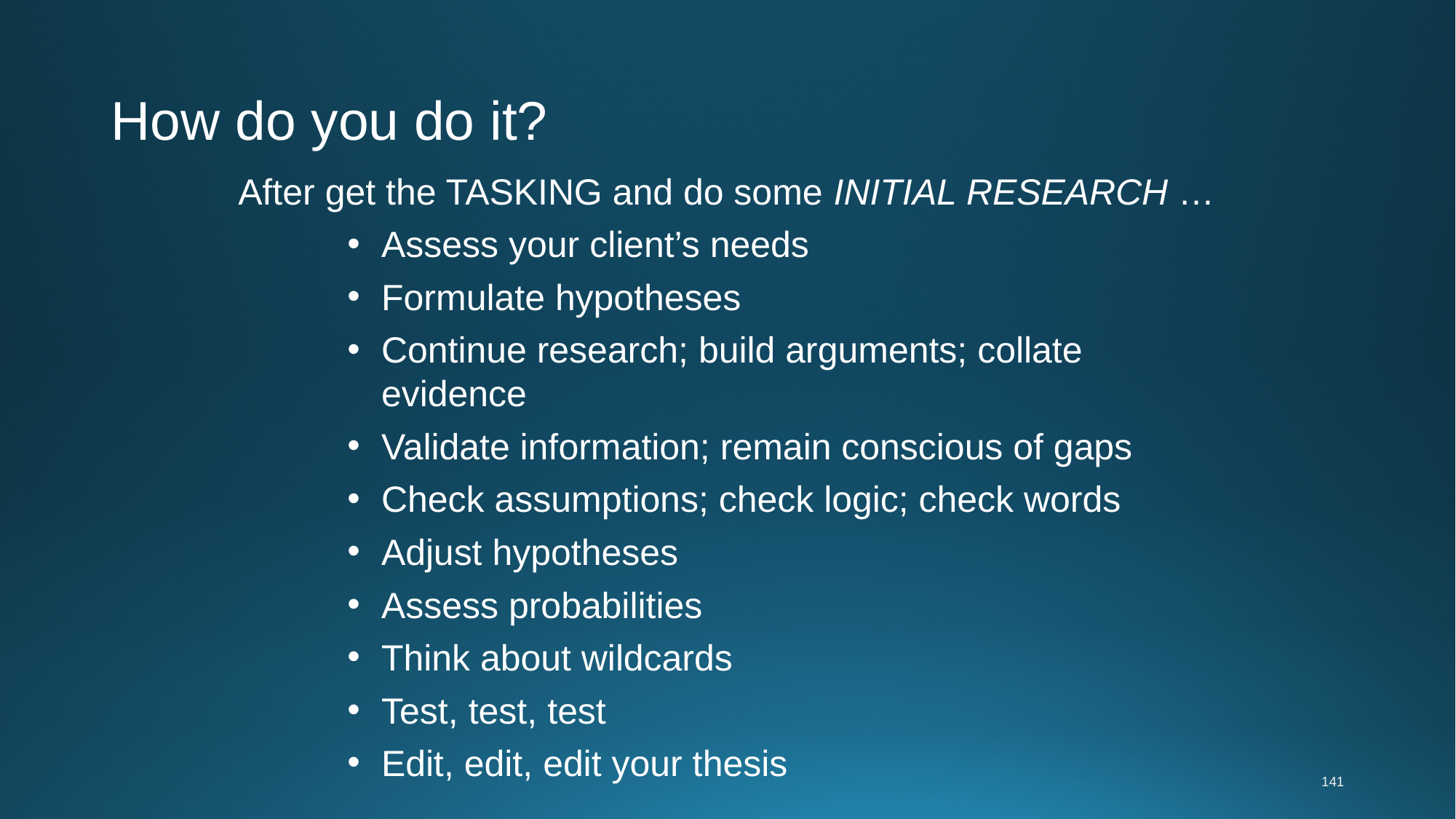

# How do you do it?
After get the TASKING and do some INITIAL RESEARCH …
Assess your client’s needs
Formulate hypotheses
Continue research; build arguments; collate evidence
Validate information; remain conscious of gaps
Check assumptions; check logic; check words
Adjust hypotheses
Assess probabilities
Think about wildcards
Test, test, test
Edit, edit, edit your thesis
141